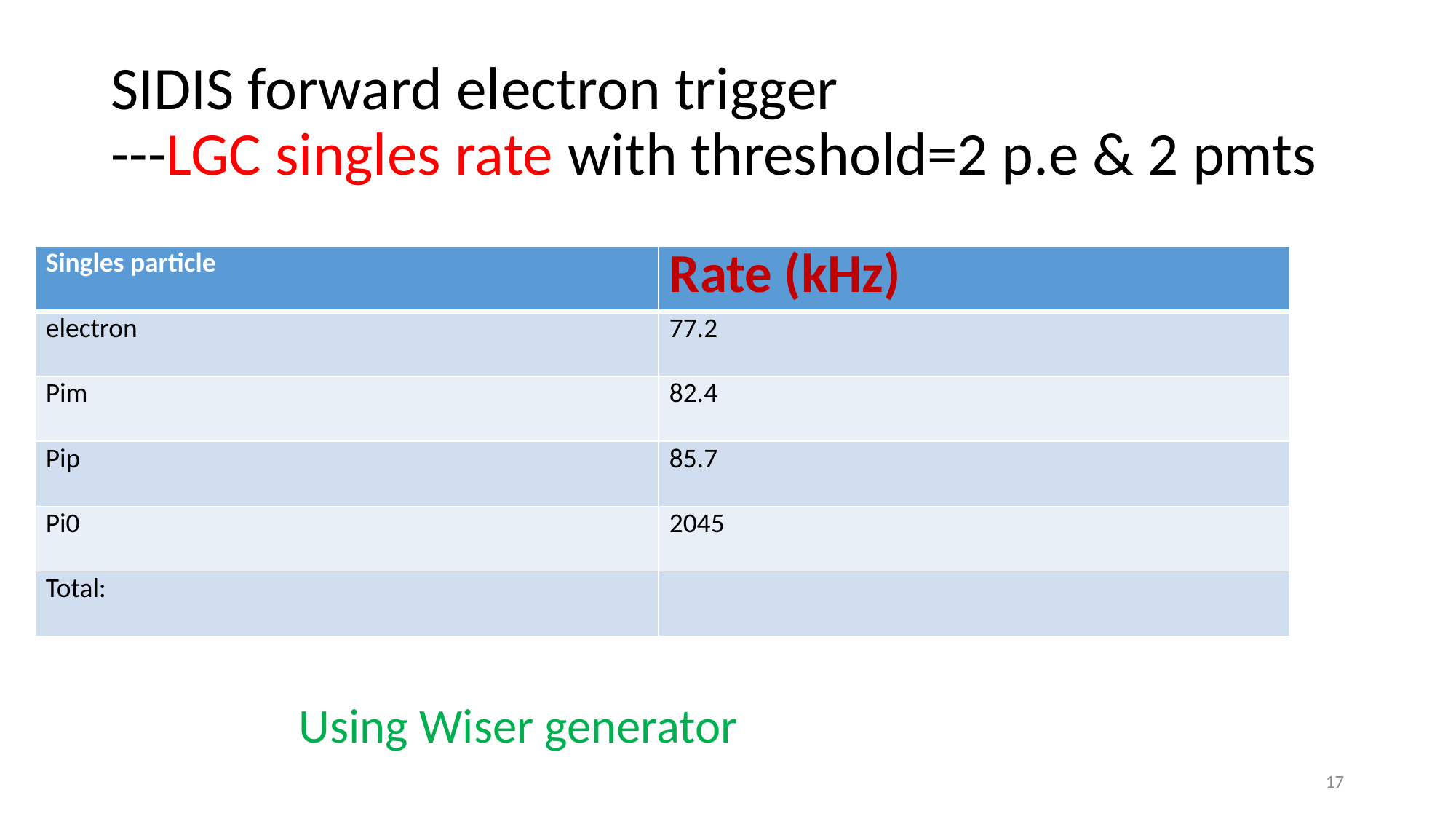

# SIDIS forward electron trigger ---LGC singles rate with threshold=2 p.e & 2 pmts
| Singles particle | Rate (kHz) |
| --- | --- |
| electron | 77.2 |
| Pim | 82.4 |
| Pip | 85.7 |
| Pi0 | 2045 |
| Total: |  |
Using Wiser generator
17